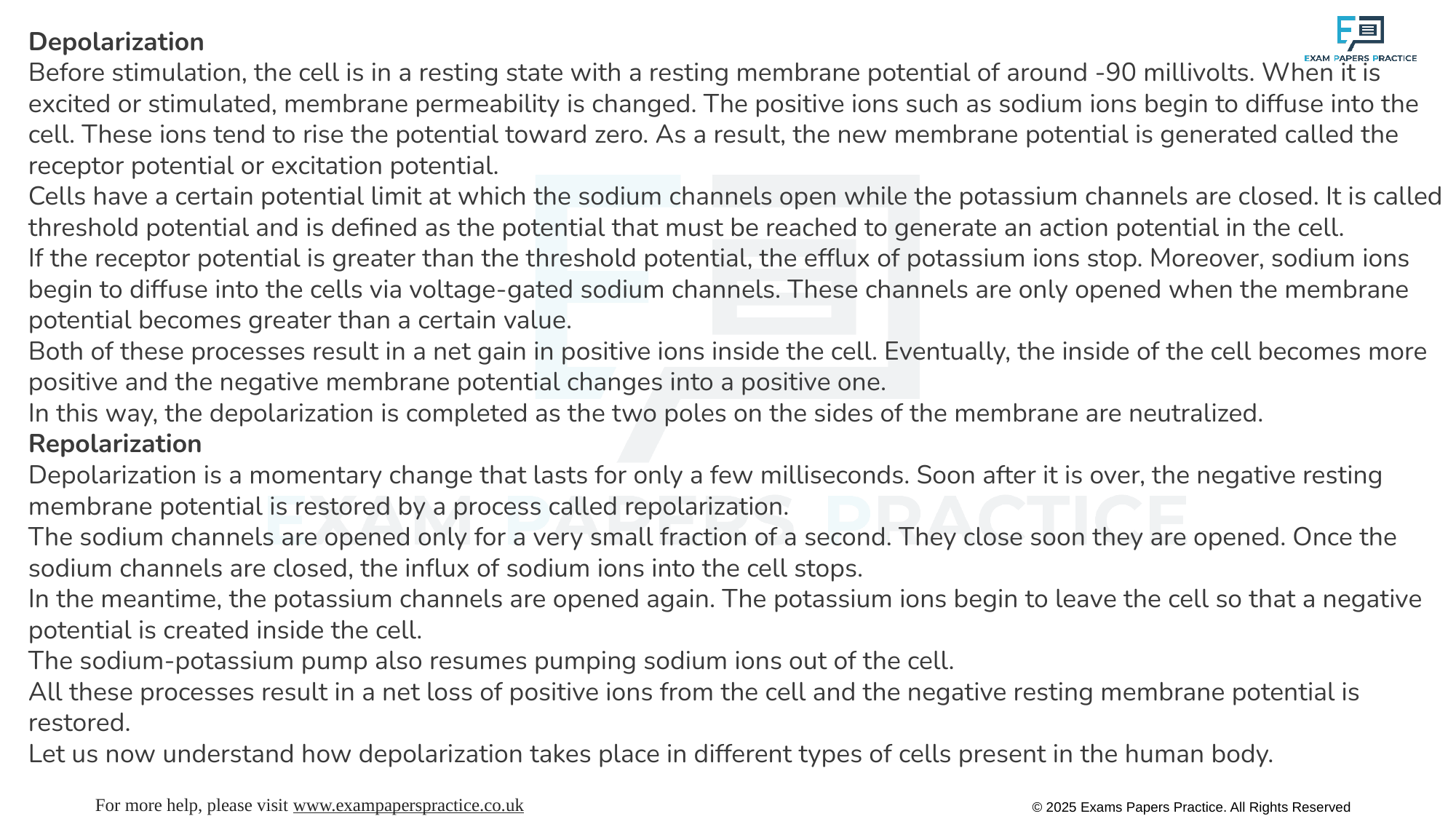

Depolarization
Before stimulation, the cell is in a resting state with a resting membrane potential of around -90 millivolts. When it is excited or stimulated, membrane permeability is changed. The positive ions such as sodium ions begin to diffuse into the cell. These ions tend to rise the potential toward zero. As a result, the new membrane potential is generated called the receptor potential or excitation potential.
Cells have a certain potential limit at which the sodium channels open while the potassium channels are closed. It is called threshold potential and is defined as the potential that must be reached to generate an action potential in the cell.
If the receptor potential is greater than the threshold potential, the efflux of potassium ions stop. Moreover, sodium ions begin to diffuse into the cells via voltage-gated sodium channels. These channels are only opened when the membrane potential becomes greater than a certain value.
Both of these processes result in a net gain in positive ions inside the cell. Eventually, the inside of the cell becomes more positive and the negative membrane potential changes into a positive one.
In this way, the depolarization is completed as the two poles on the sides of the membrane are neutralized.
Repolarization
Depolarization is a momentary change that lasts for only a few milliseconds. Soon after it is over, the negative resting membrane potential is restored by a process called repolarization.
The sodium channels are opened only for a very small fraction of a second. They close soon they are opened. Once the sodium channels are closed, the influx of sodium ions into the cell stops.
In the meantime, the potassium channels are opened again. The potassium ions begin to leave the cell so that a negative potential is created inside the cell.
The sodium-potassium pump also resumes pumping sodium ions out of the cell.
All these processes result in a net loss of positive ions from the cell and the negative resting membrane potential is restored.
Let us now understand how depolarization takes place in different types of cells present in the human body.